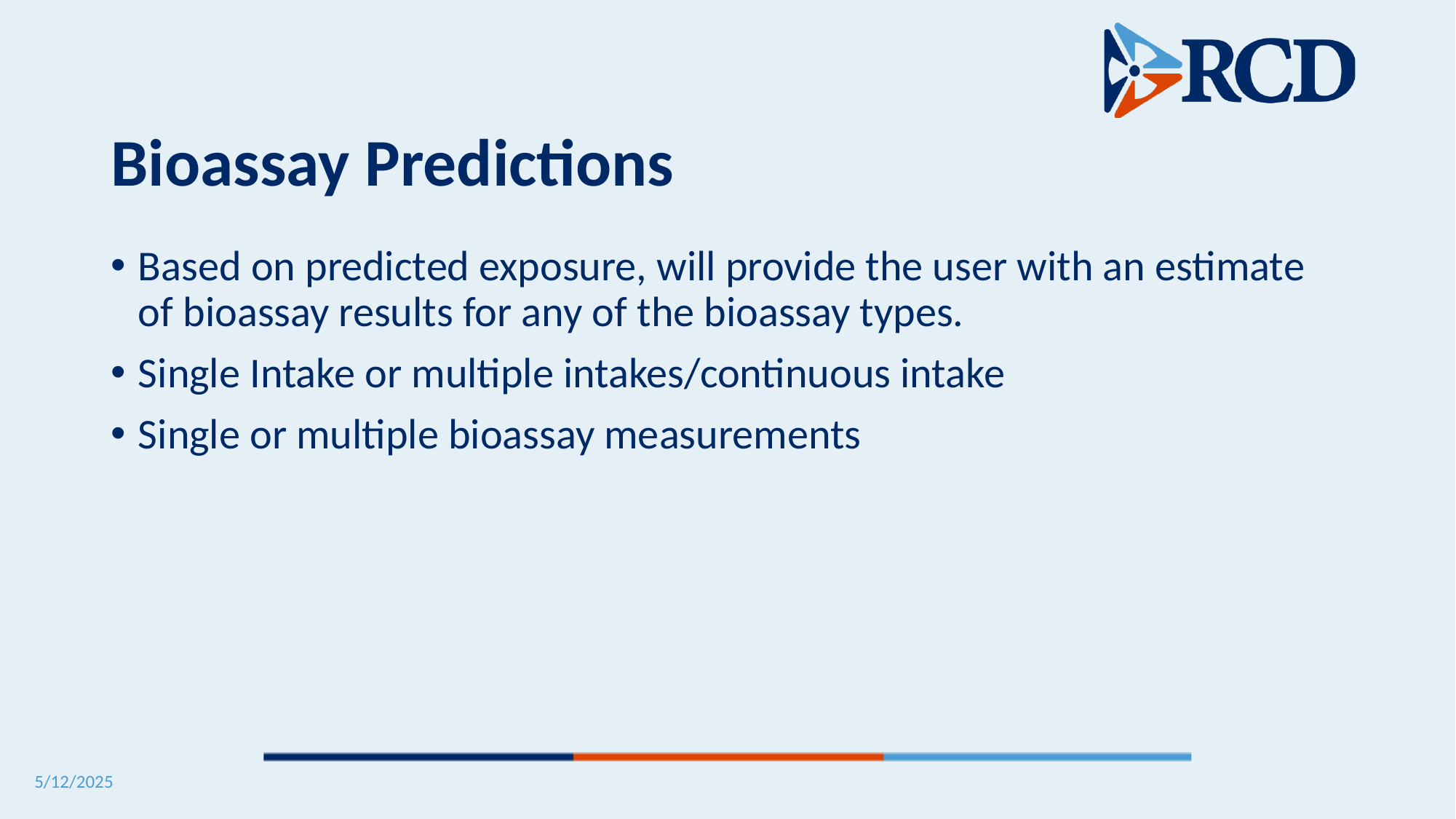

# Bioassay Predictions
Based on predicted exposure, will provide the user with an estimate of bioassay results for any of the bioassay types.
Single Intake or multiple intakes/continuous intake
Single or multiple bioassay measurements

5/12/2025